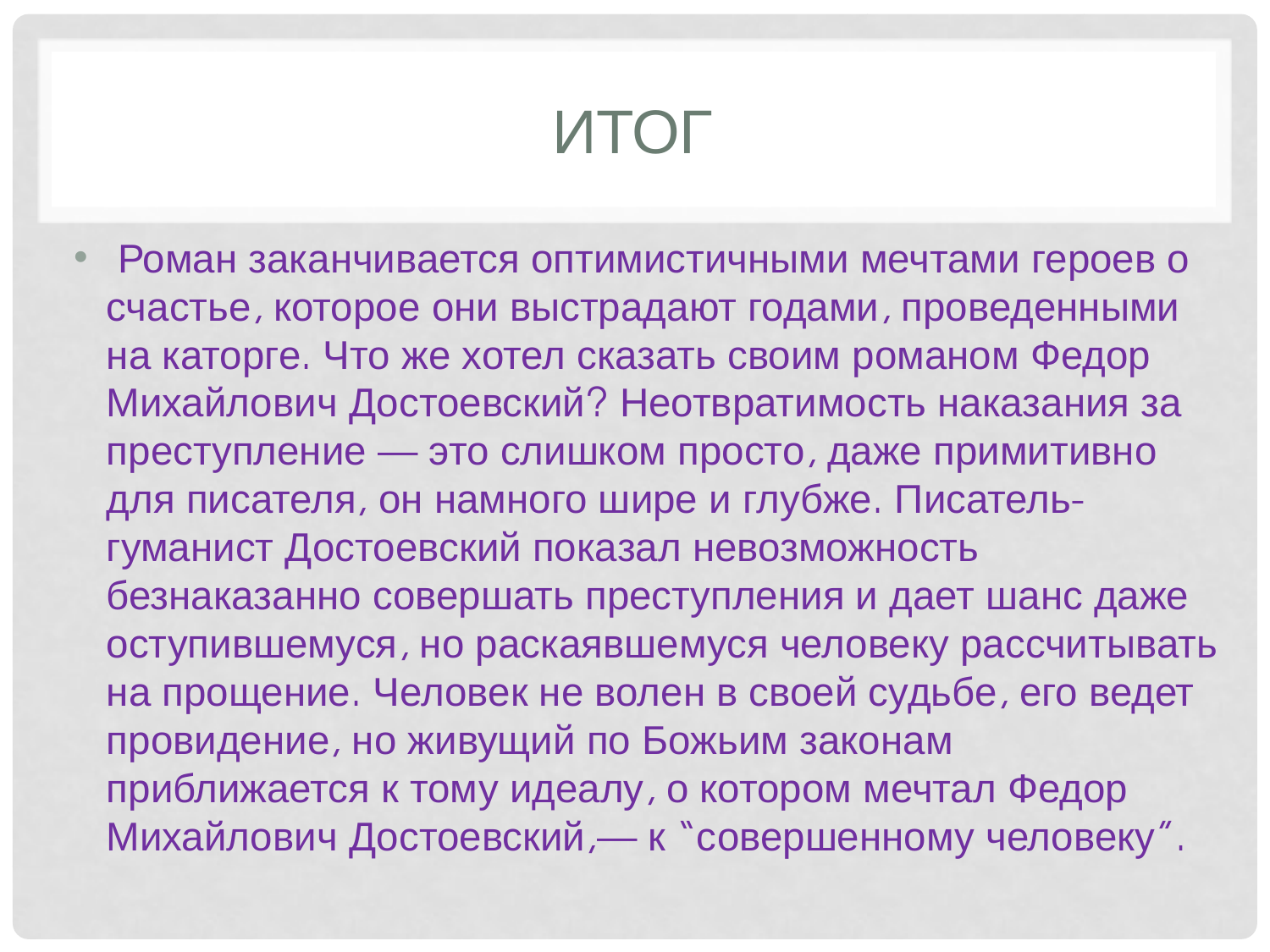

# Итог
 Роман заканчивается оптимистичными мечтами героев о счастье, которое они выстрадают годами, проведенными на каторге. Что же хотел сказать своим романом Федор Михайлович Достоевский? Неотвратимость наказания за преступление — это слишком просто, даже примитивно для писателя, он намного шире и глубже. Писатель-гуманист Достоевский показал невозможность безнаказанно совершать преступления и дает шанс даже оступившемуся, но раскаявшемуся человеку рассчитывать на прощение. Человек не волен в своей судьбе, его ведет провидение, но живущий по Божьим законам приближается к тому идеалу, о котором мечтал Федор Михайлович Достоевский,— к “совершенному человеку”.